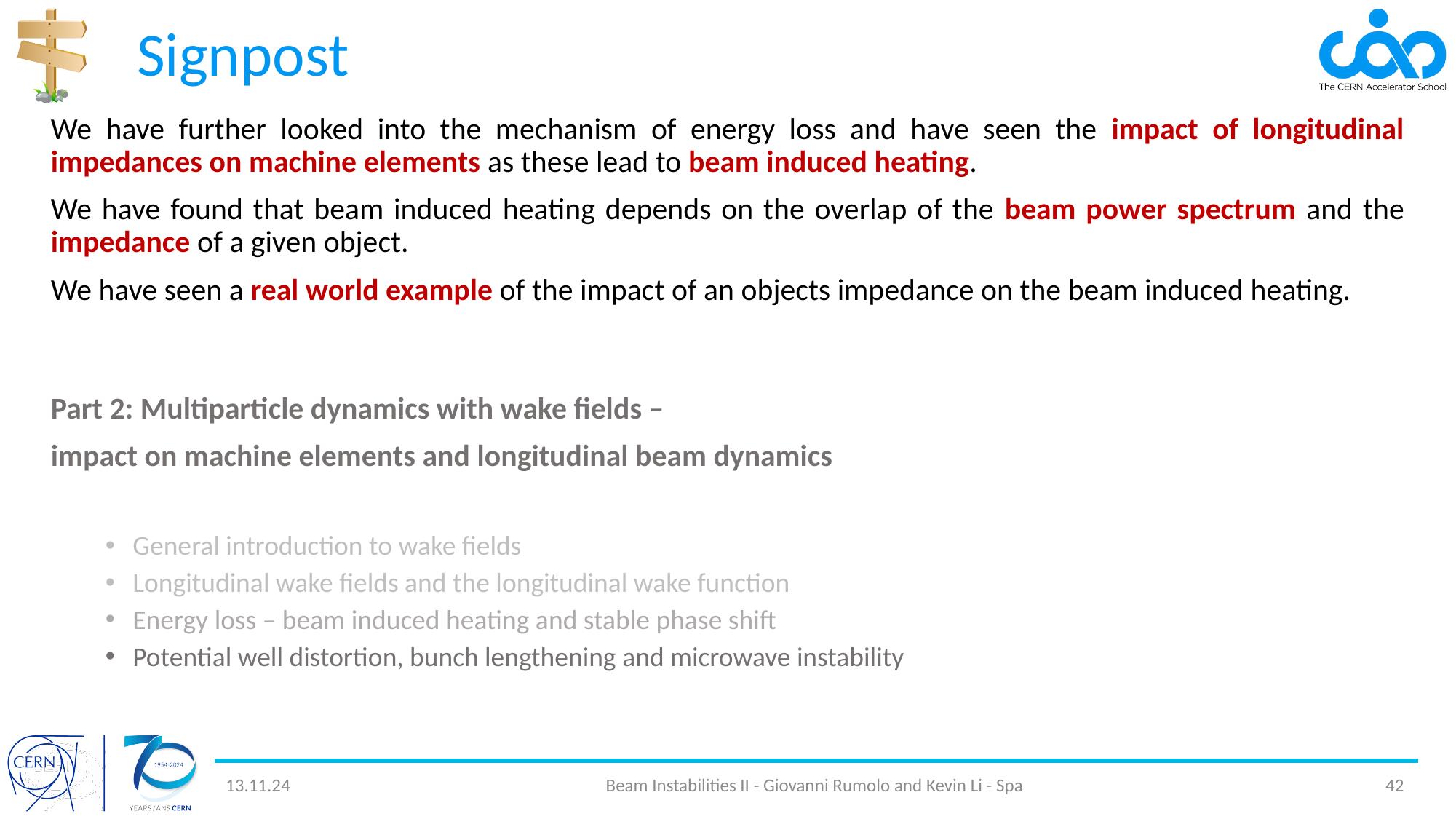

# Signpost

We have further looked into the mechanism of energy loss and have seen the impact of longitudinal impedances on machine elements as these lead to beam induced heating.
We have found that beam induced heating depends on the overlap of the beam power spectrum and the impedance of a given object.
We have seen a real world example of the impact of an objects impedance on the beam induced heating.
Part 2: Multiparticle dynamics with wake fields –
impact on machine elements and longitudinal beam dynamics

General introduction to wake fields
Longitudinal wake fields and the longitudinal wake function
Energy loss – beam induced heating and stable phase shift
Potential well distortion, bunch lengthening and microwave instability
13.11.24
Beam Instabilities II - Giovanni Rumolo and Kevin Li - Spa
42